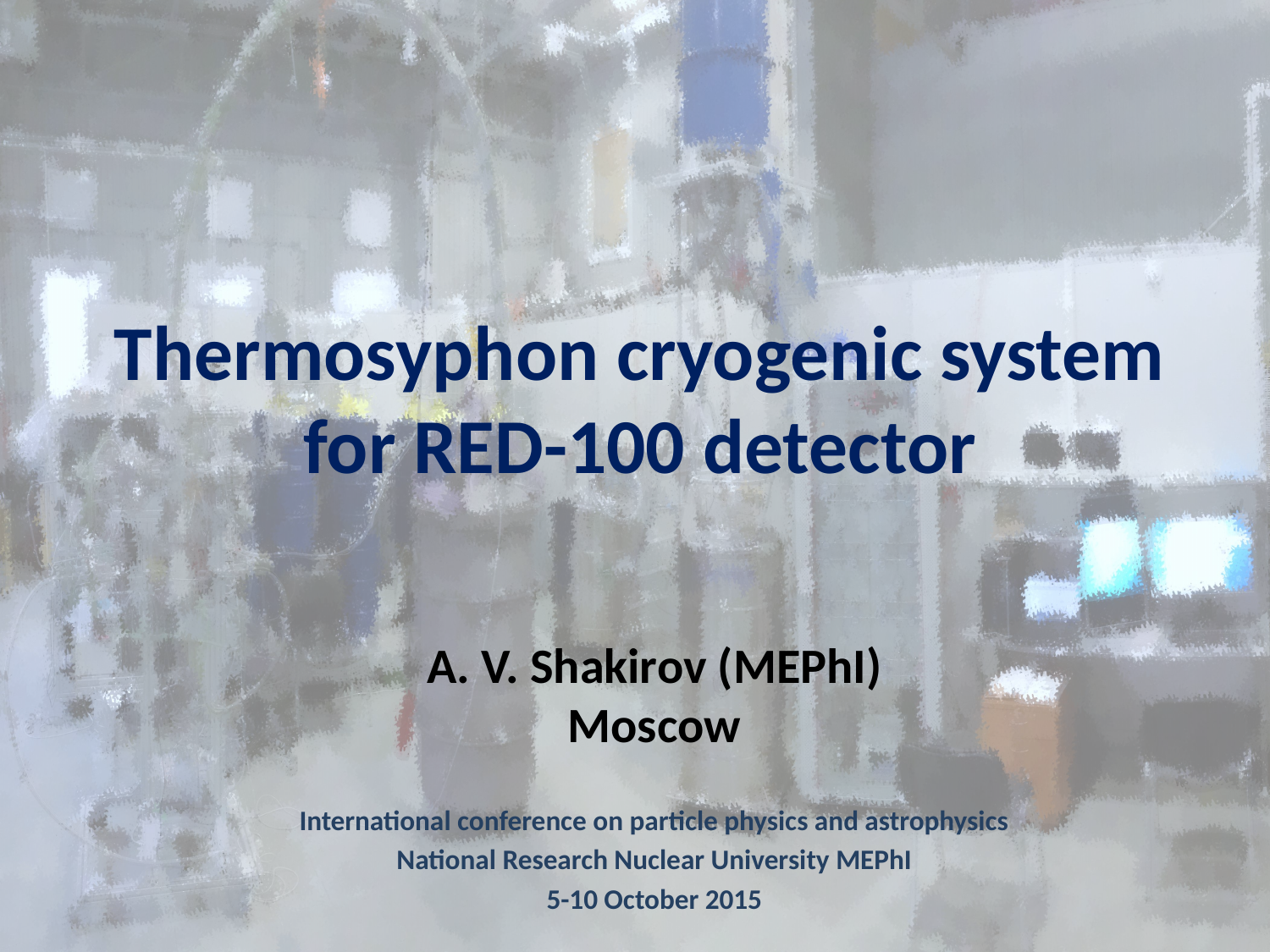

# Thermosyphon cryogenic system for RED-100 detector
A. V. Shakirov (MEPhI)
Moscow
International conference on particle physics and astrophysics
National Research Nuclear University MEPhI
5-10 October 2015